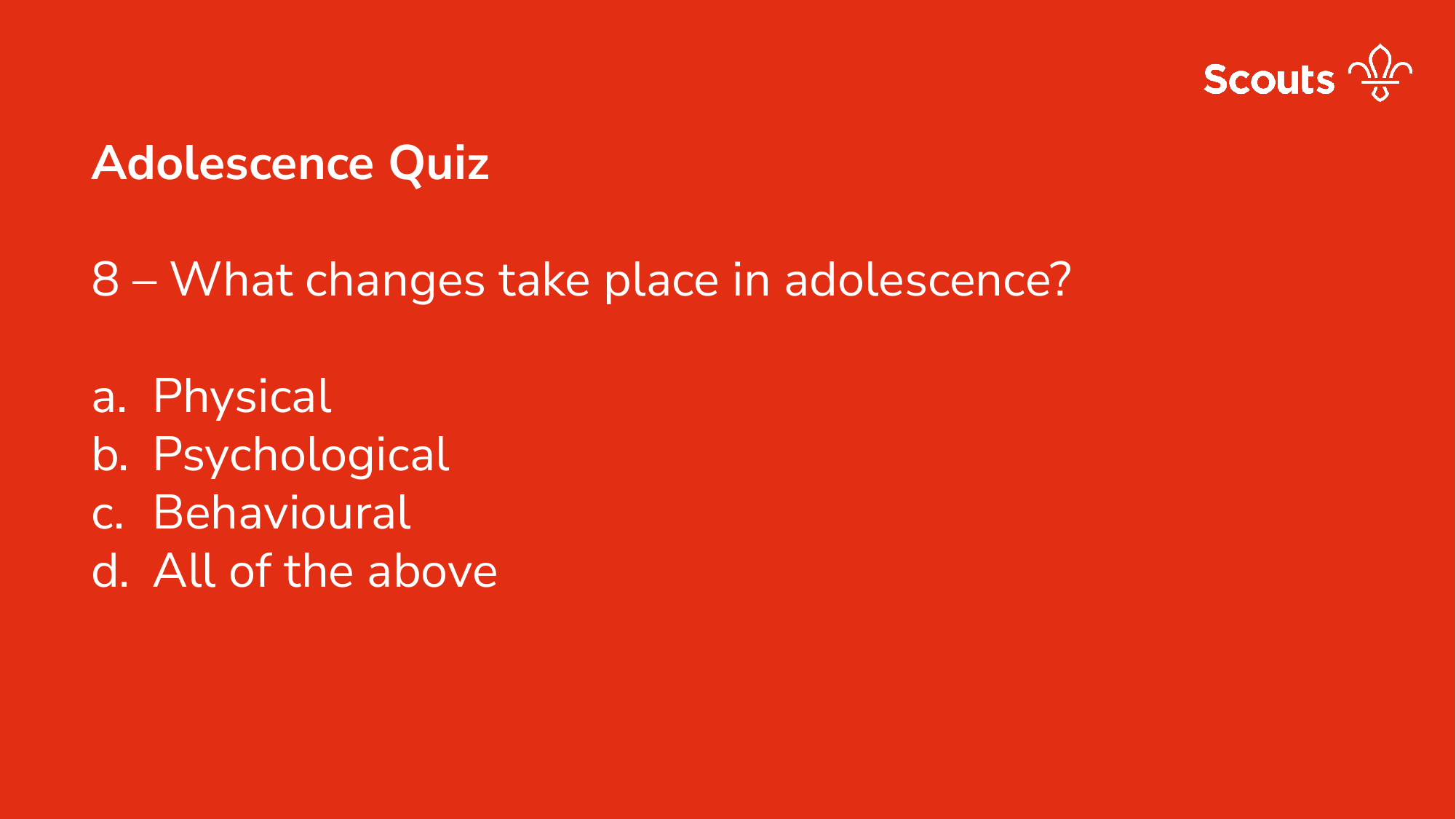

Adolescence Quiz

8 – What changes take place in adolescence?

Physical
Psychological
Behavioural
All of the above